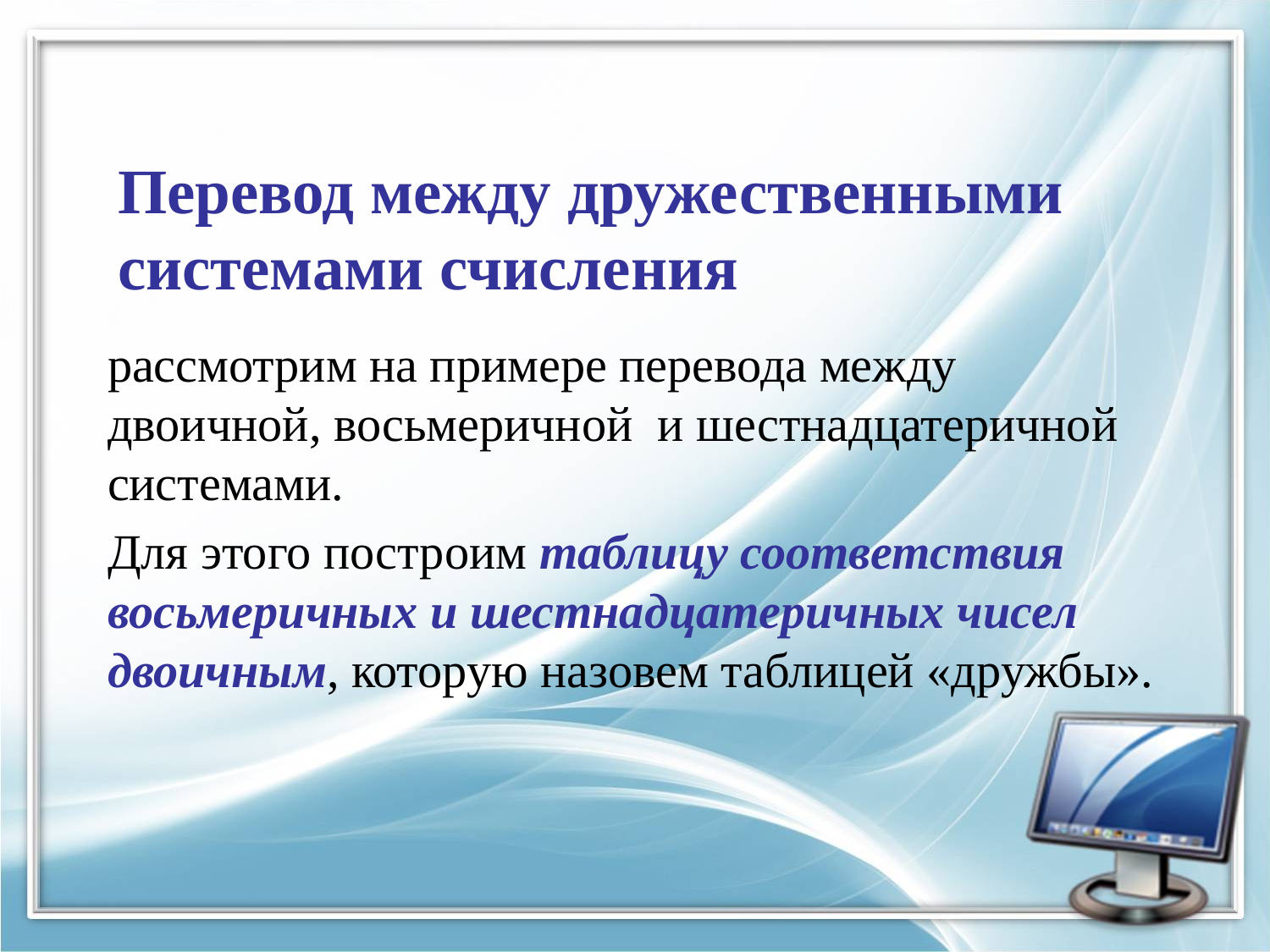

# Перевод между дружественными системами счисления
рассмотрим на примере перевода между двоичной, восьмеричной  и шестнадцатеричной системами.
Для этого построим таблицу соответствия восьмеричных и шестнадцатеричных чисел двоичным, которую назовем таблицей «дружбы».